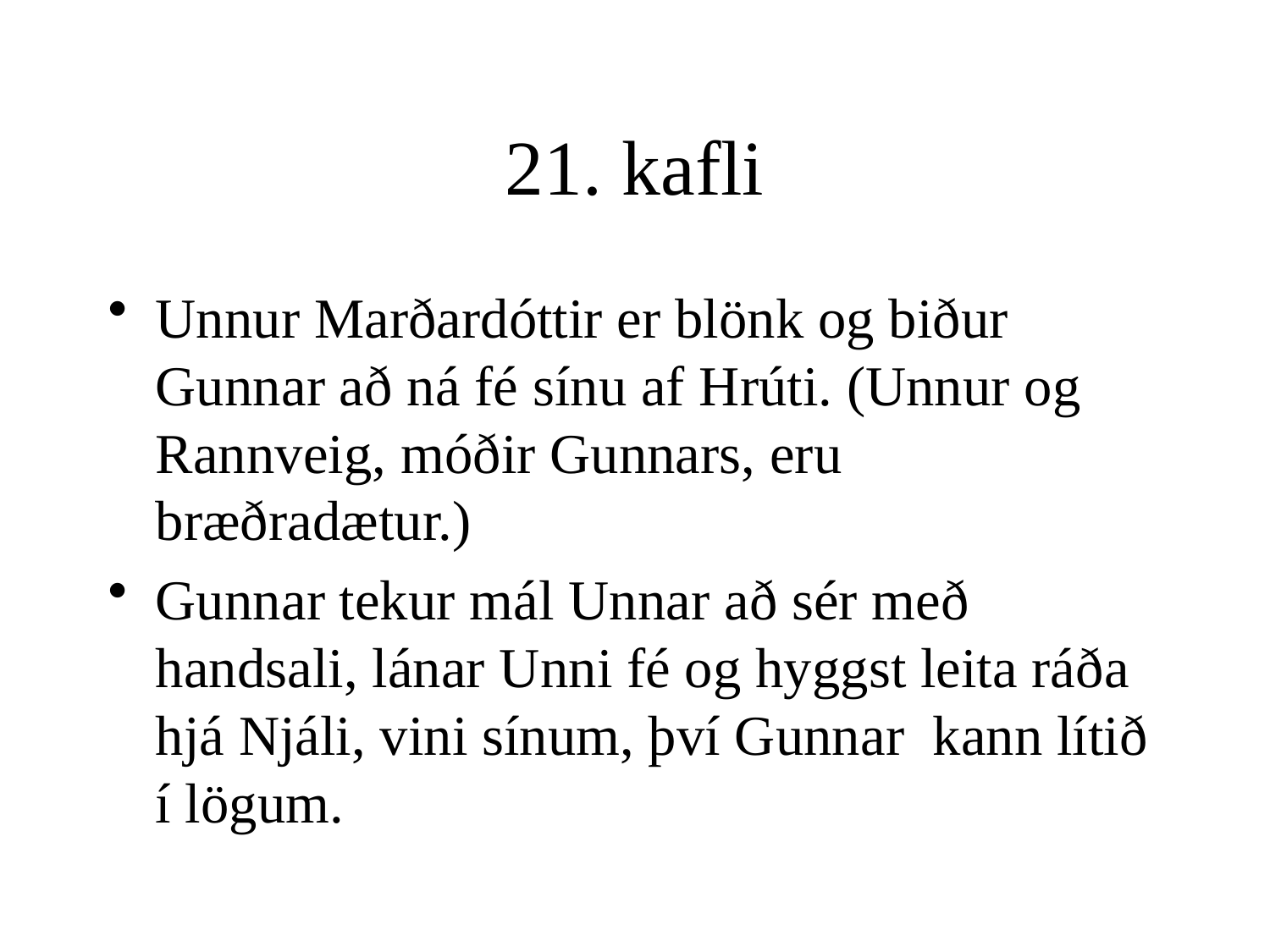

# 21. kafli
Unnur Marðardóttir er blönk og biður Gunnar að ná fé sínu af Hrúti. (Unnur og Rannveig, móðir Gunnars, eru bræðradætur.)
Gunnar tekur mál Unnar að sér með handsali, lánar Unni fé og hyggst leita ráða hjá Njáli, vini sínum, því Gunnar  kann lítið í lögum.